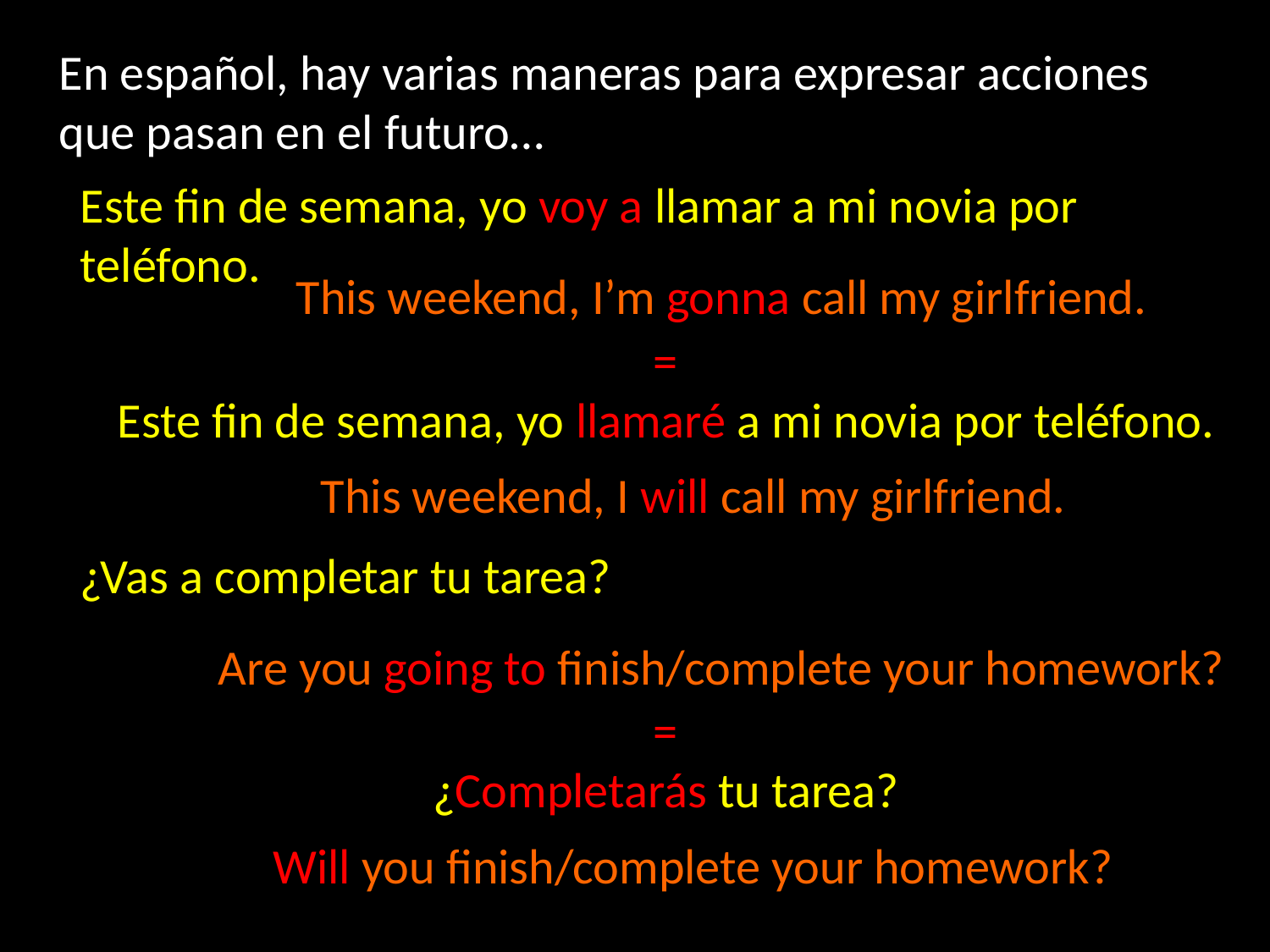

En español, hay varias maneras para expresar acciones que pasan en el futuro…
Este fin de semana, yo voy a llamar a mi novia por teléfono.
This weekend, I’m gonna call my girlfriend.
=
Este fin de semana, yo llamaré a mi novia por teléfono.
This weekend, I will call my girlfriend.
¿Vas a completar tu tarea?
Are you going to finish/complete your homework?
=
¿Completarás tu tarea?
Will you finish/complete your homework?